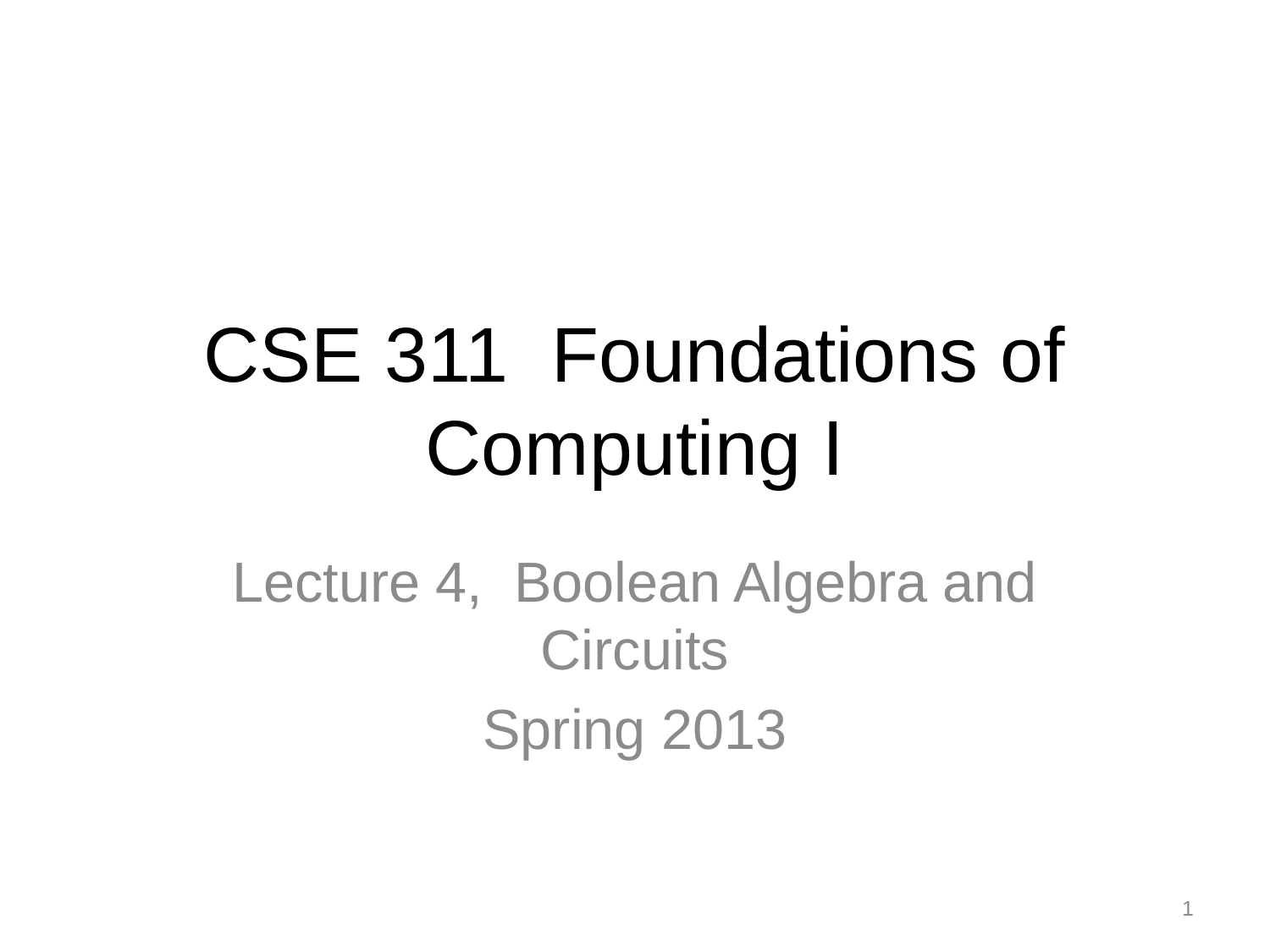

# CSE 311  Foundations of Computing I
Lecture 4,  Boolean Algebra and Circuits
Spring 2013
1